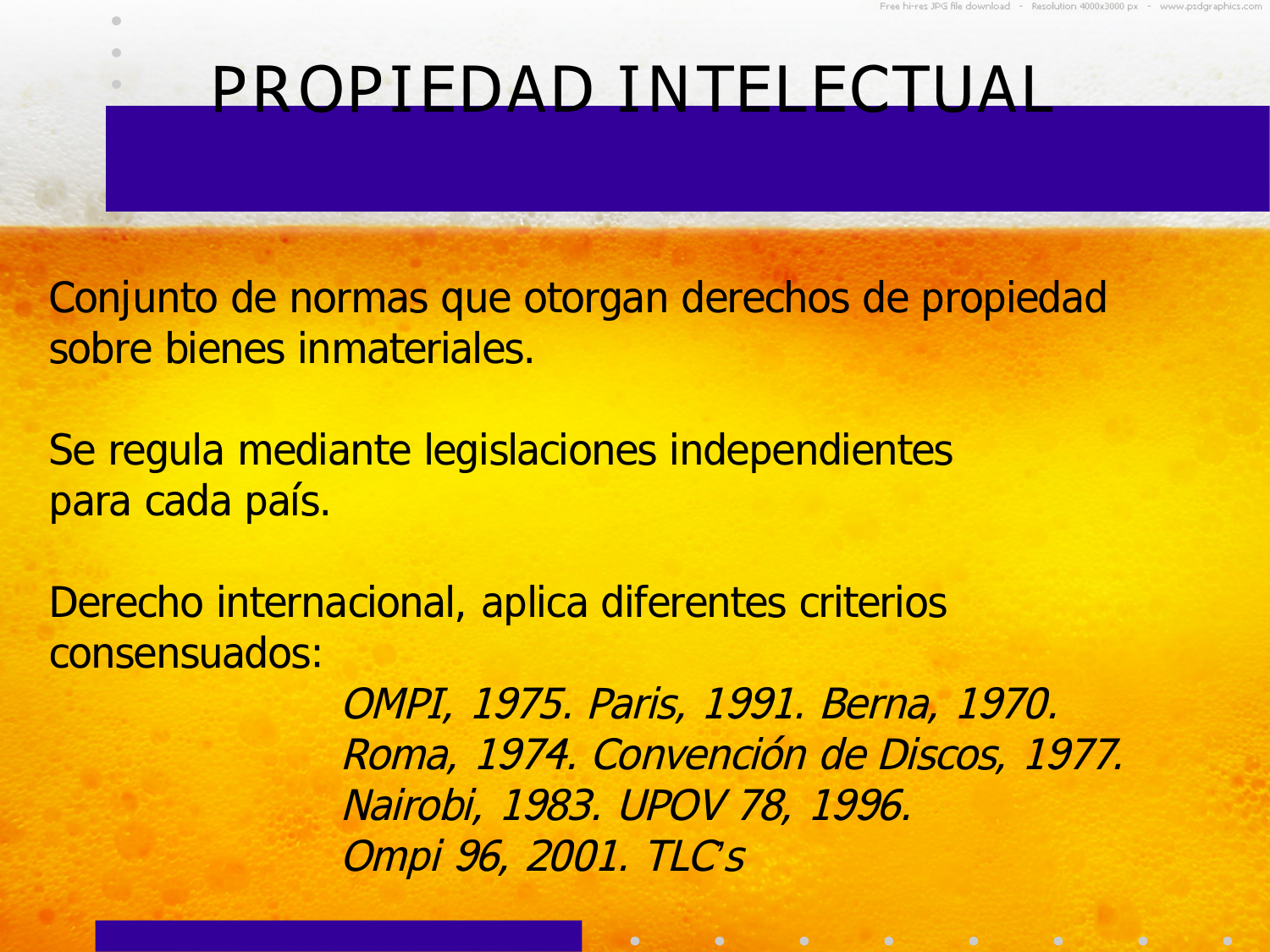

PROPIEDAD INTELECTUAL
Conjunto de normas que otorgan derechos de propiedad
sobre bienes inmateriales.

Se regula mediante legislaciones independientes
para cada país.

Derecho internacional, aplica diferentes criterios
consensuados:
OMPI, 1975. Paris, 1991. Berna, 1970.
Roma, 1974. Convención de Discos, 1977.
Nairobi, 1983. UPOV 78, 1996.
Ompi 96, 2001. TLC’s